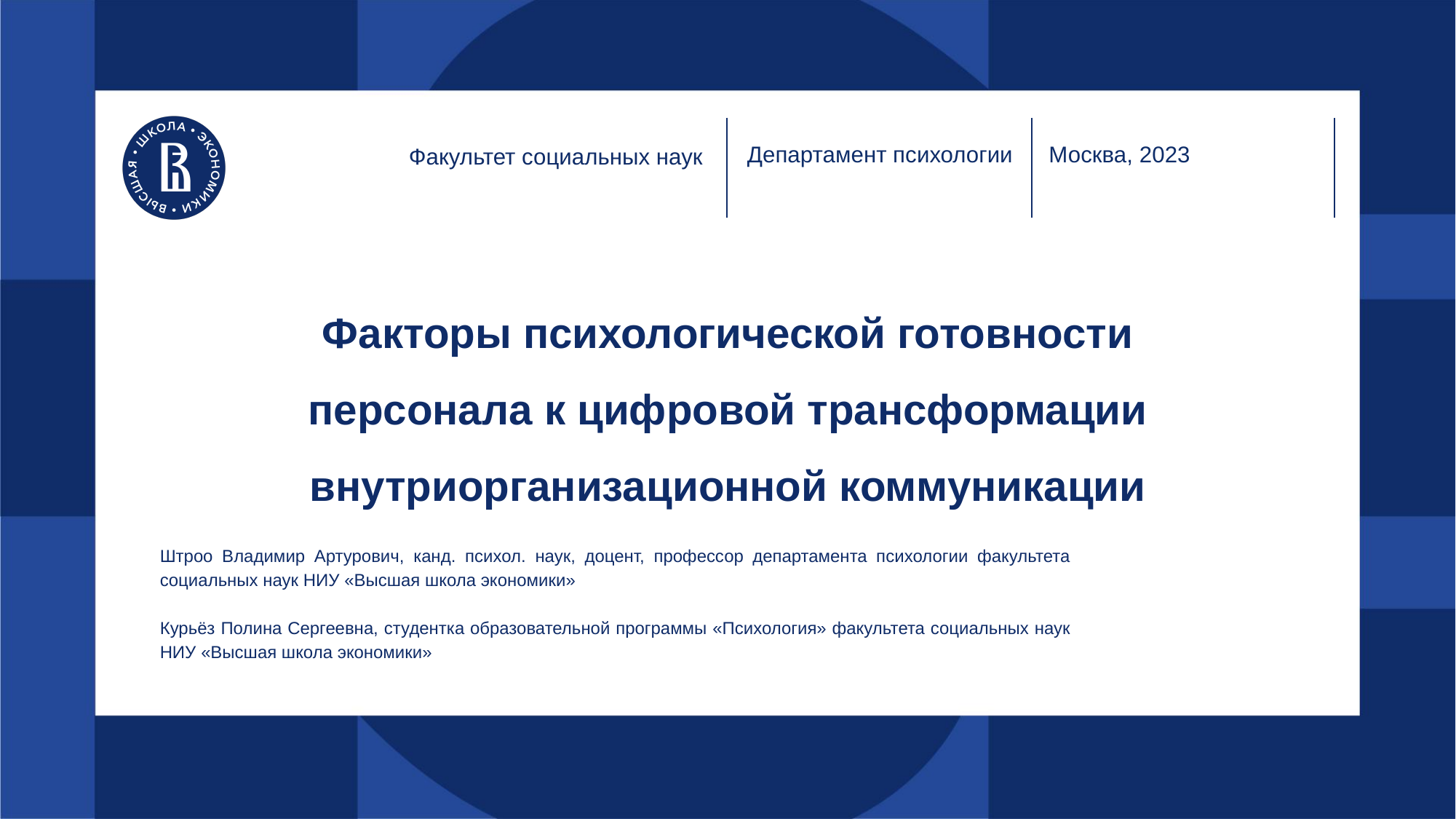

Департамент психологии
Москва, 2023
Факультет социальных наук
# Факторы психологической готовности персонала к цифровой трансформации внутриорганизационной коммуникации

Штроо Владимир Артурович, канд. психол. наук, доцент, профессор департамента психологии факультета социальных наук НИУ «Высшая школа экономики»

Курьёз Полина Сергеевна, студентка образовательной программы «Психология» факультета социальных наук НИУ «Высшая школа экономики»